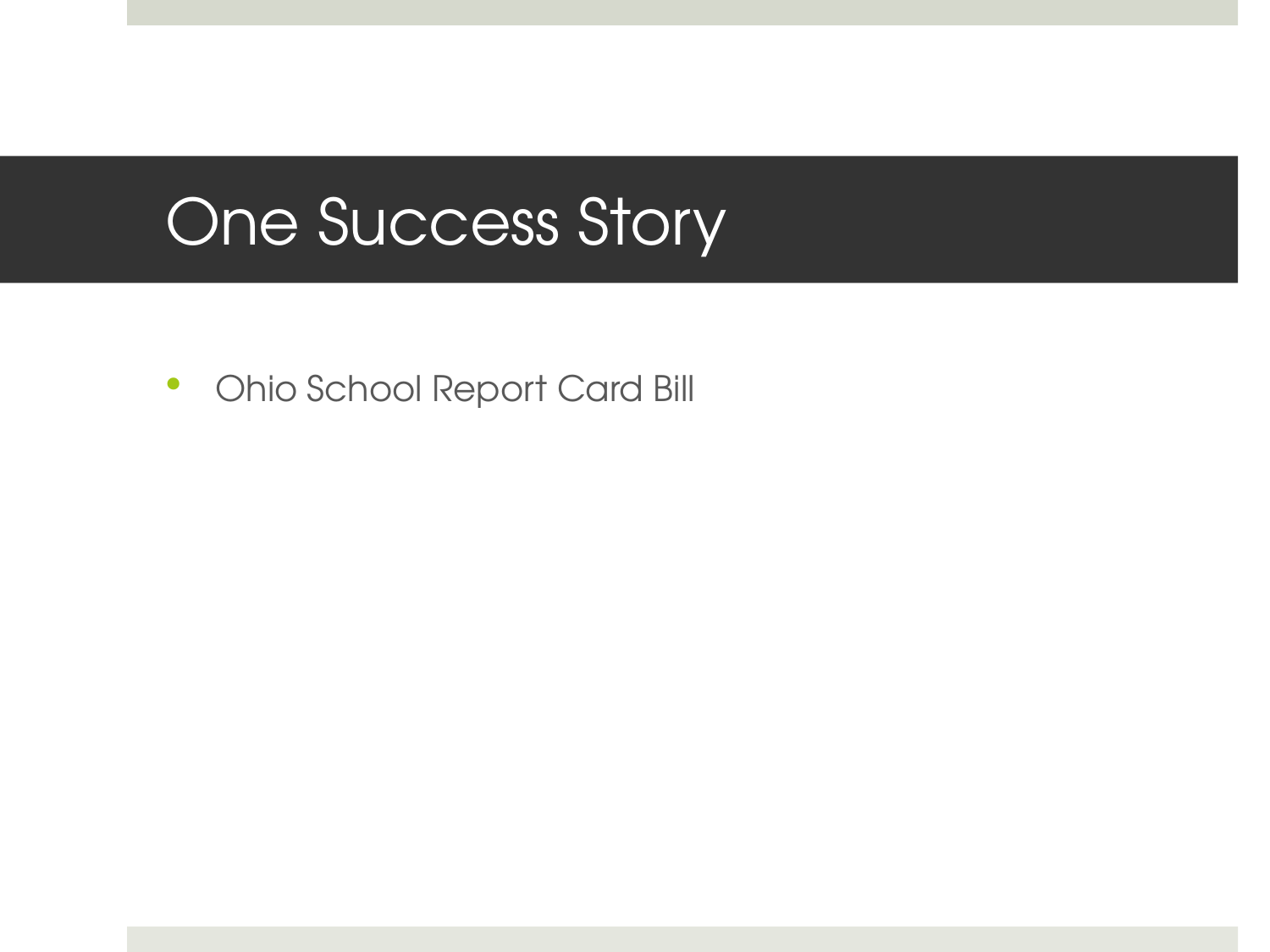

# One Success Story
Ohio School Report Card Bill